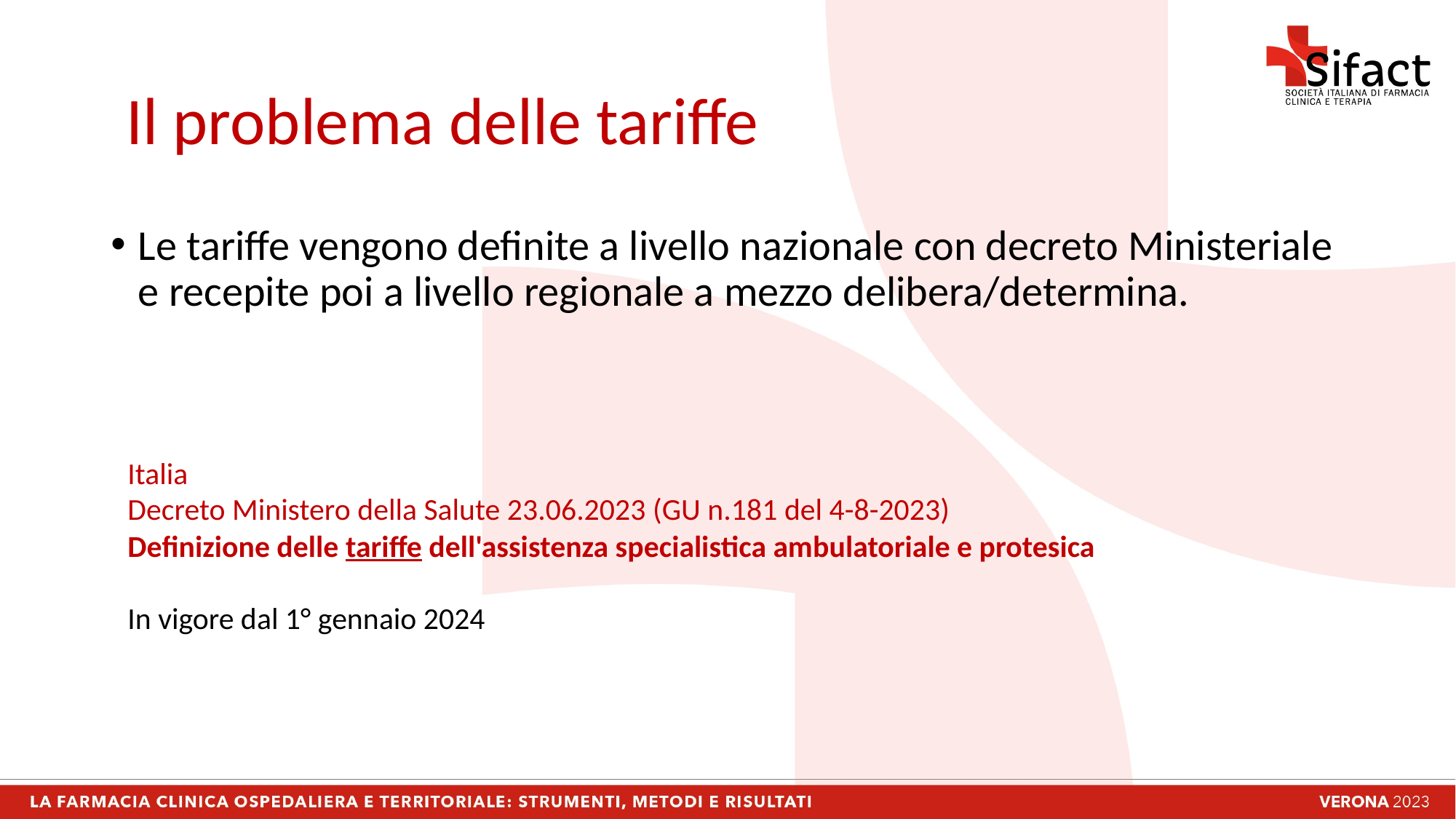

# Il problema delle tariffe
Le tariffe vengono definite a livello nazionale con decreto Ministeriale  e recepite poi a livello regionale a mezzo delibera/determina.
Italia
Decreto Ministero della Salute 23.06.2023 (GU n.181 del 4-8-2023)
Definizione delle tariffe dell'assistenza specialistica ambulatoriale e protesica

In vigore dal 1° gennaio 2024